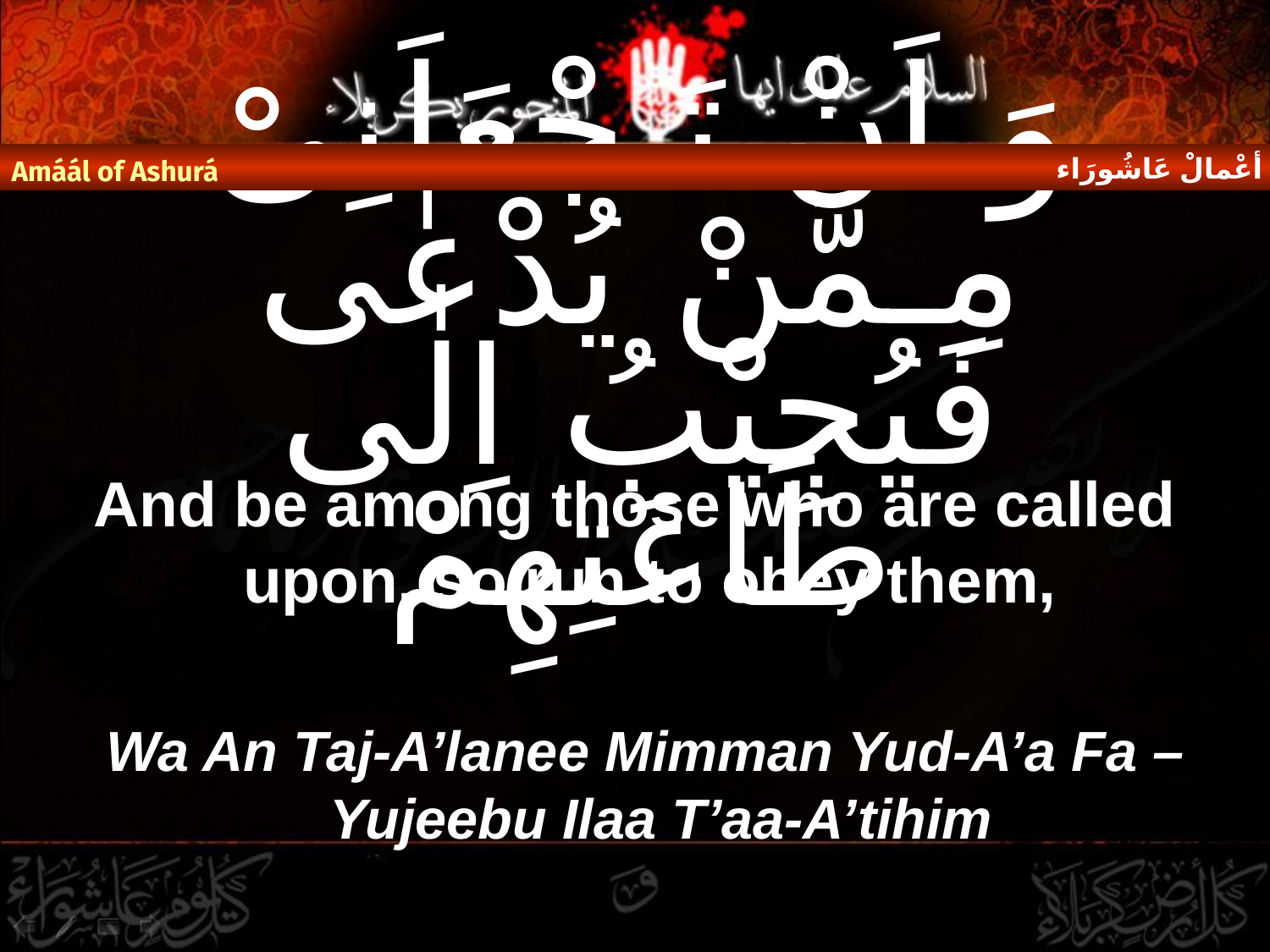

أعْمالْ عَاشُورَاء
Amáál of Ashurá
# وَ اَنْ تَـجْعَلَنِىْ مِـمَّنْ يُدْعٰى فَيُجِيْبُ اِلٰى طَاعَتِهِمْ
And be among those who are called upon, so run to obey them,
Wa An Taj-A’lanee Mimman Yud-A’a Fa –Yujeebu Ilaa T’aa-A’tihim